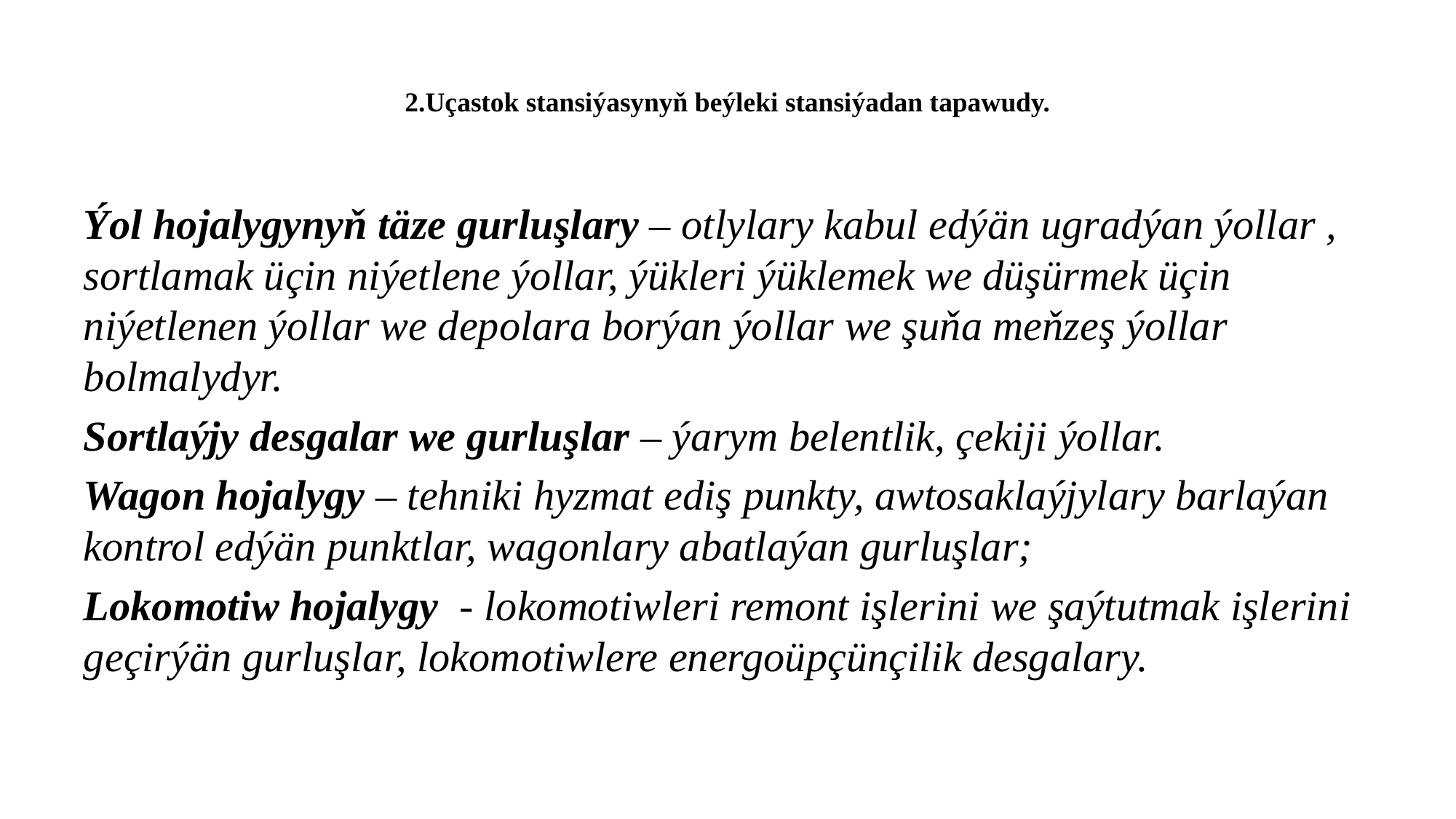

# 2.Uçastok stansiýasynyň beýleki stansiýadan tapawudy.
Ýol hojalygynyň täze gurluşlary – otlylary kabul edýän ugradýan ýollar , sortlamak üçin niýetlene ýollar, ýükleri ýüklemek we düşürmek üçin niýetlenen ýollar we depolara borýan ýollar we şuňa meňzeş ýollar bolmalydyr.
Sortlaýjy desgalar we gurluşlar – ýarym belentlik, çekiji ýollar.
Wagon hojalygy – tehniki hyzmat ediş punkty, awtosaklaýjylary barlaýan kontrol edýän punktlar, wagonlary abatlaýan gurluşlar;
Lokomotiw hojalygy  - lokomotiwleri remont işlerini we şaýtutmak işlerini geçirýän gurluşlar, lokomotiwlere energoüpçünçilik desgalary.